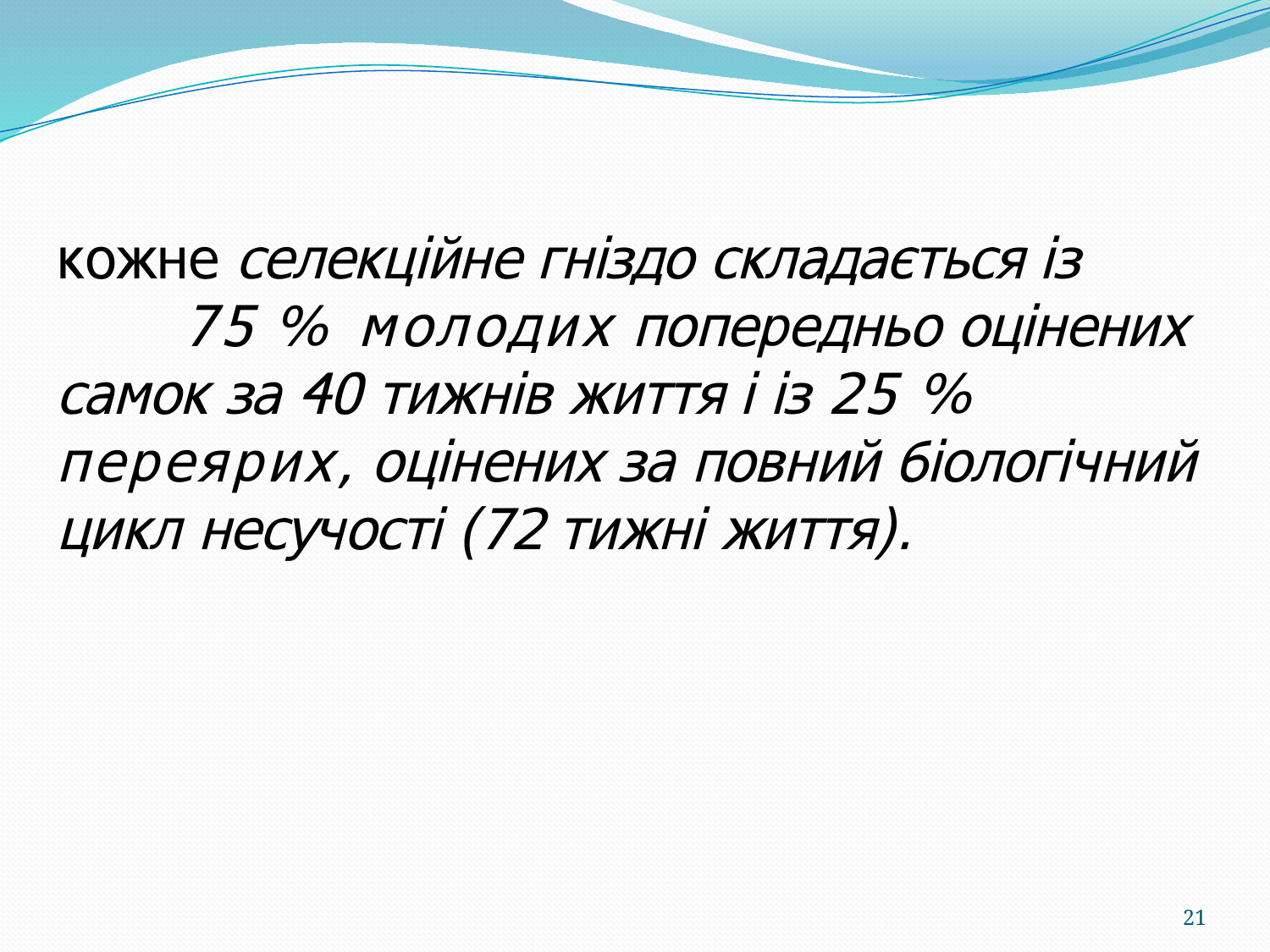

кожне селекційне гніздо складається із
	75 % молодих попередньо оцінених самок за 40 тижнів життя і із 25 % переярих, оцінених за повний біологічний цикл несучості (72 тижні життя).

21